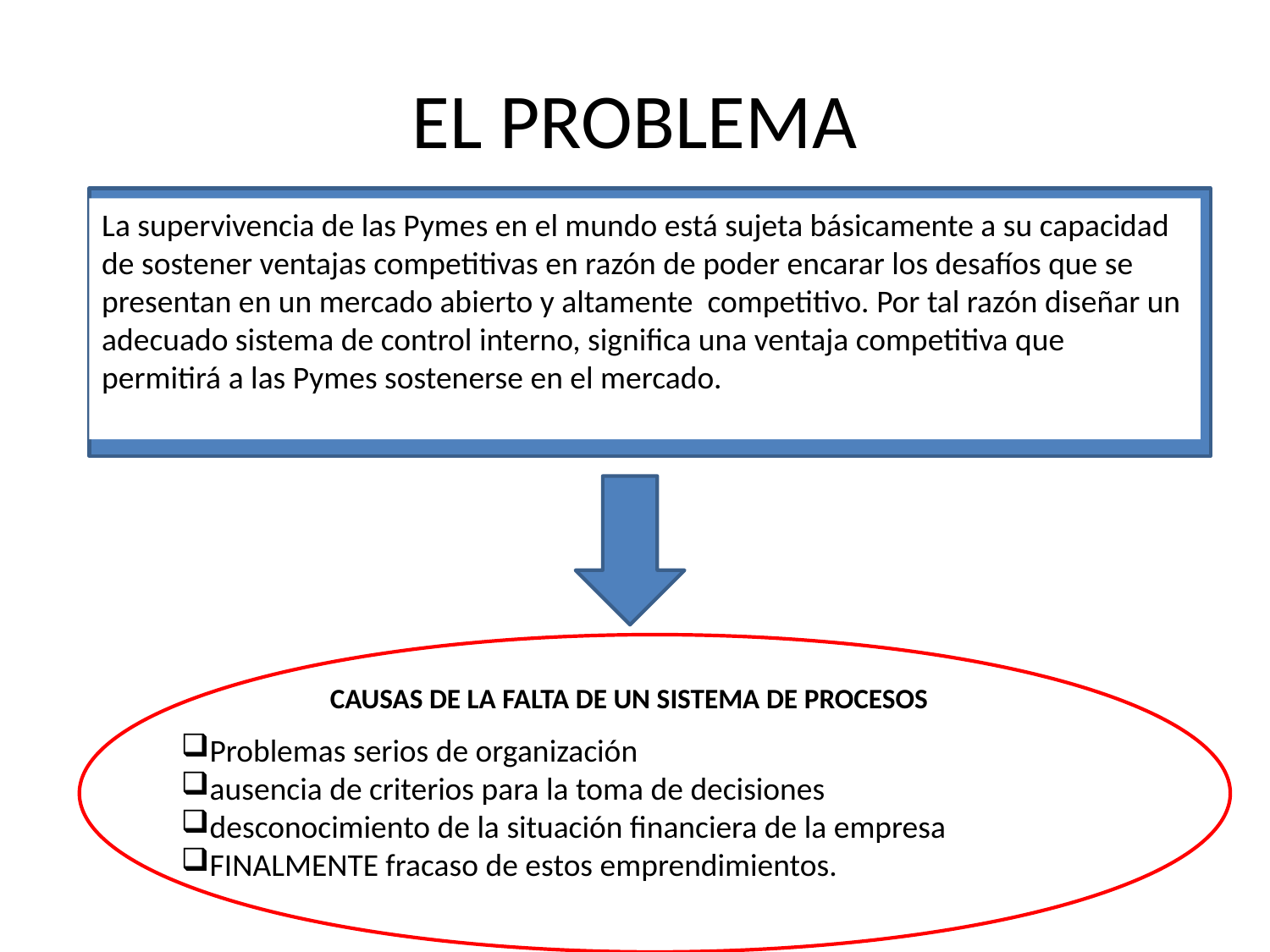

# EL PROBLEMA

La supervivencia de las Pymes en el mundo está sujeta básicamente a su capacidad de sostener ventajas competitivas en razón de poder encarar los desafíos que se presentan en un mercado abierto y altamente  competitivo. Por tal razón diseñar un adecuado sistema de control interno, significa una ventaja competitiva que permitirá a las Pymes sostenerse en el mercado.

CAUSAS DE LA FALTA DE UN SISTEMA DE PROCESOS
Problemas serios de organización
ausencia de criterios para la toma de decisiones
desconocimiento de la situación financiera de la empresa
FINALMENTE fracaso de estos emprendimientos.